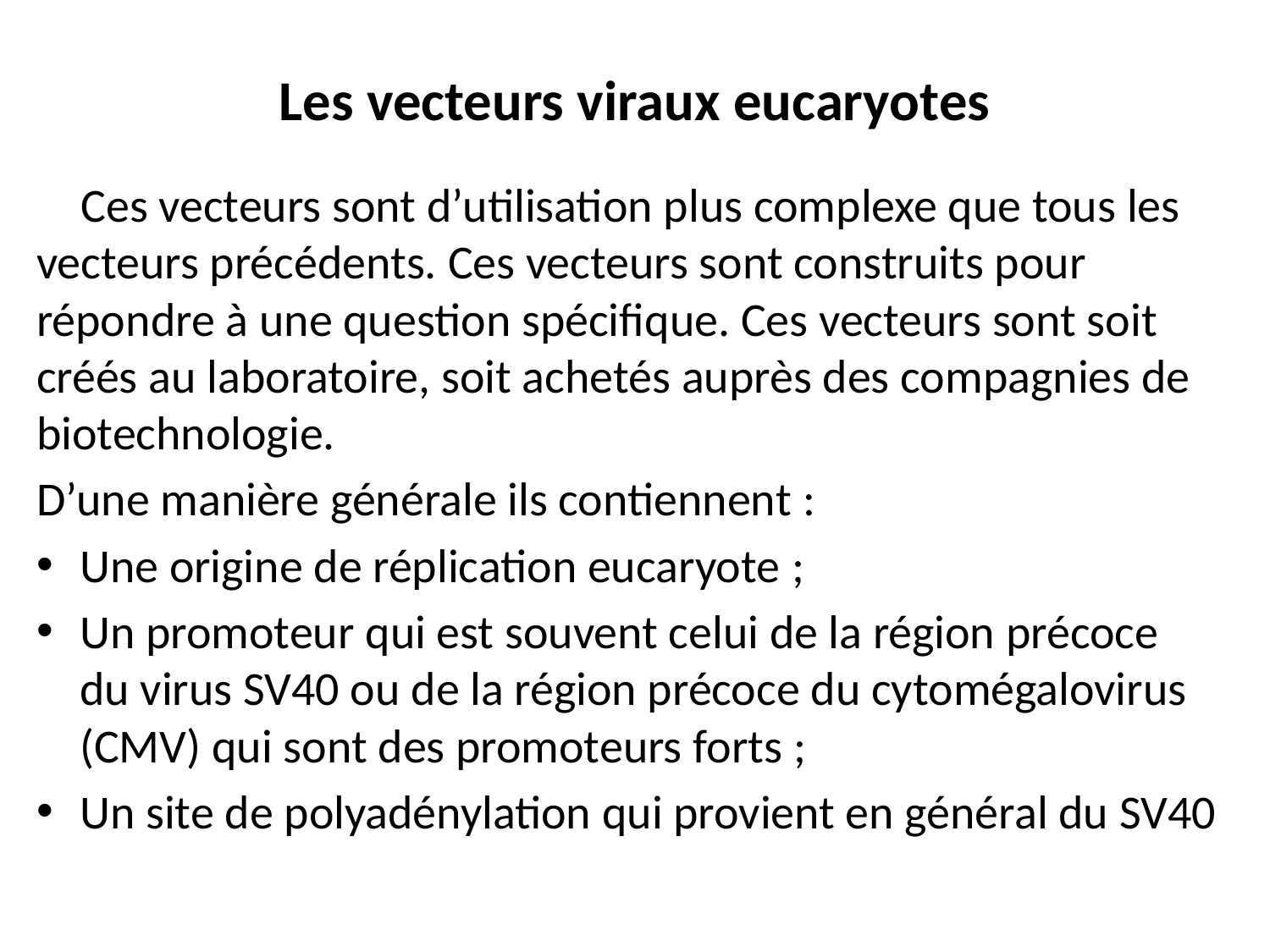

# Les vecteurs viraux eucaryotes
Ces vecteurs sont d’utilisation plus complexe que tous les vecteurs précédents. Ces vecteurs sont construits pour répondre à une question spécifique. Ces vecteurs sont soit créés au laboratoire, soit achetés auprès des compagnies de biotechnologie.
D’une manière générale ils contiennent :
Une origine de réplication eucaryote ;
Un promoteur qui est souvent celui de la région précoce du virus SV40 ou de la région précoce du cytomégalovirus (CMV) qui sont des promoteurs forts ;
Un site de polyadénylation qui provient en général du SV40